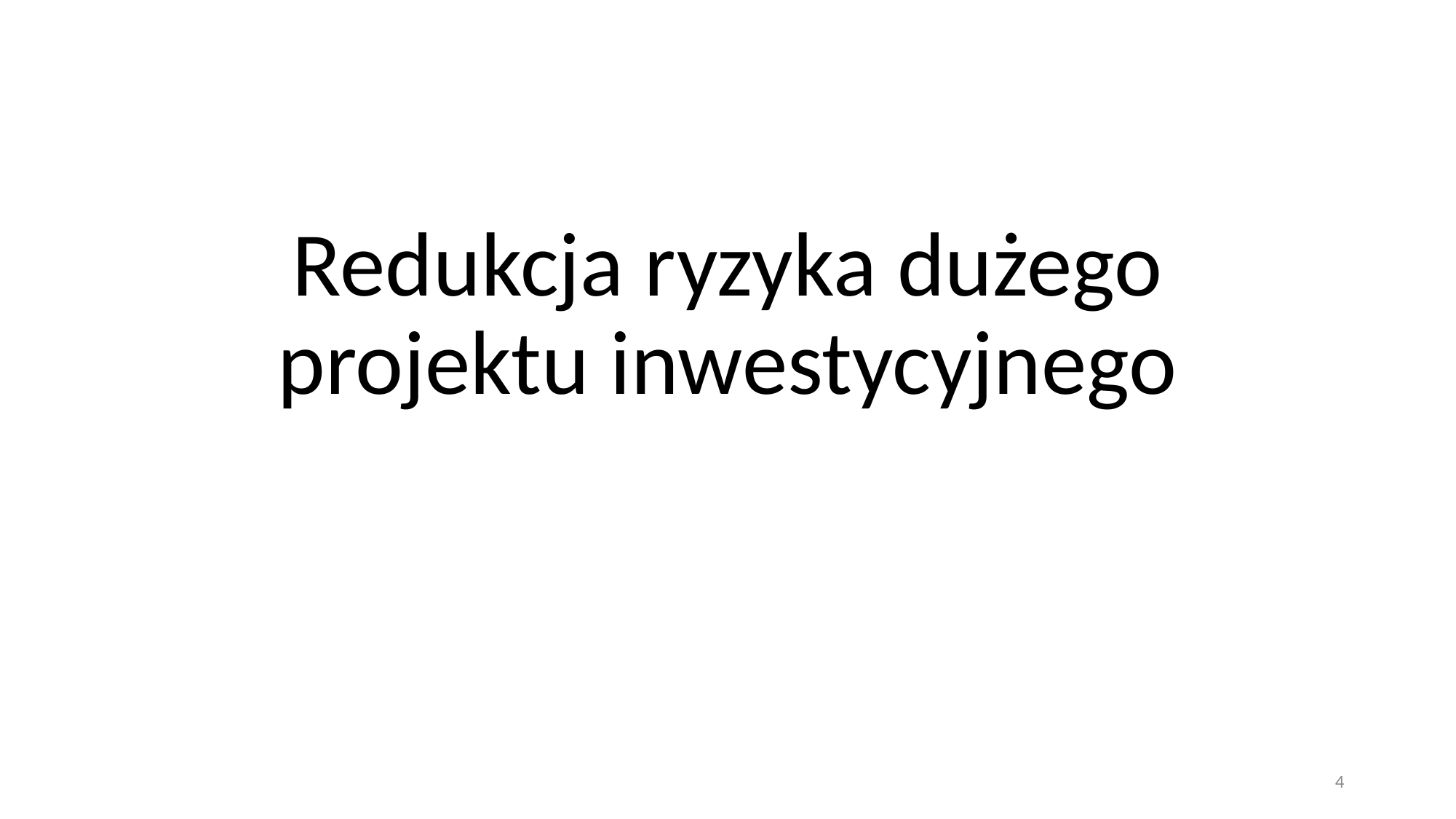

# Redukcja ryzyka dużego projektu inwestycyjnego

4